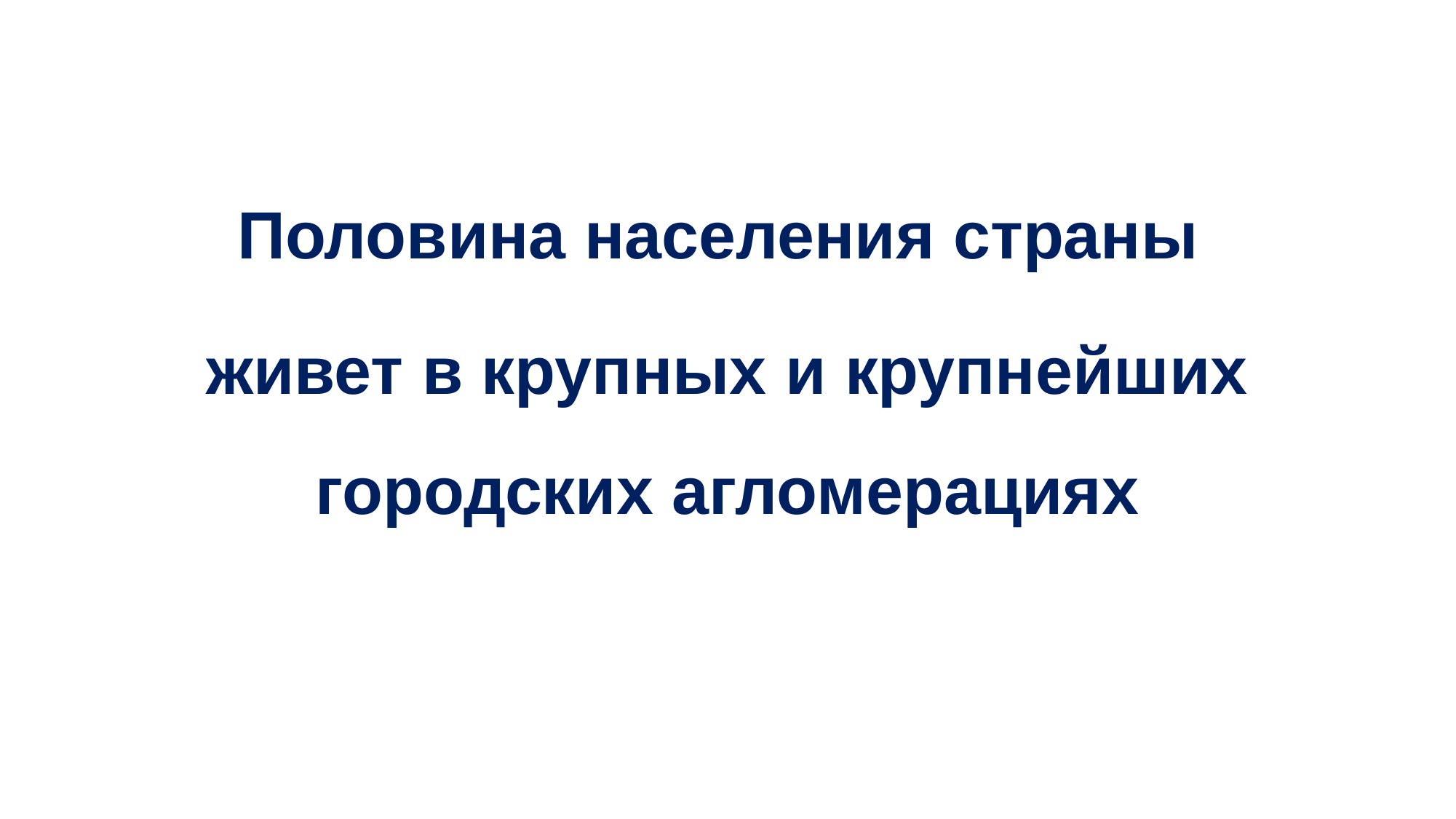

Половина населения страны
живет в крупных и крупнейших городских агломерациях